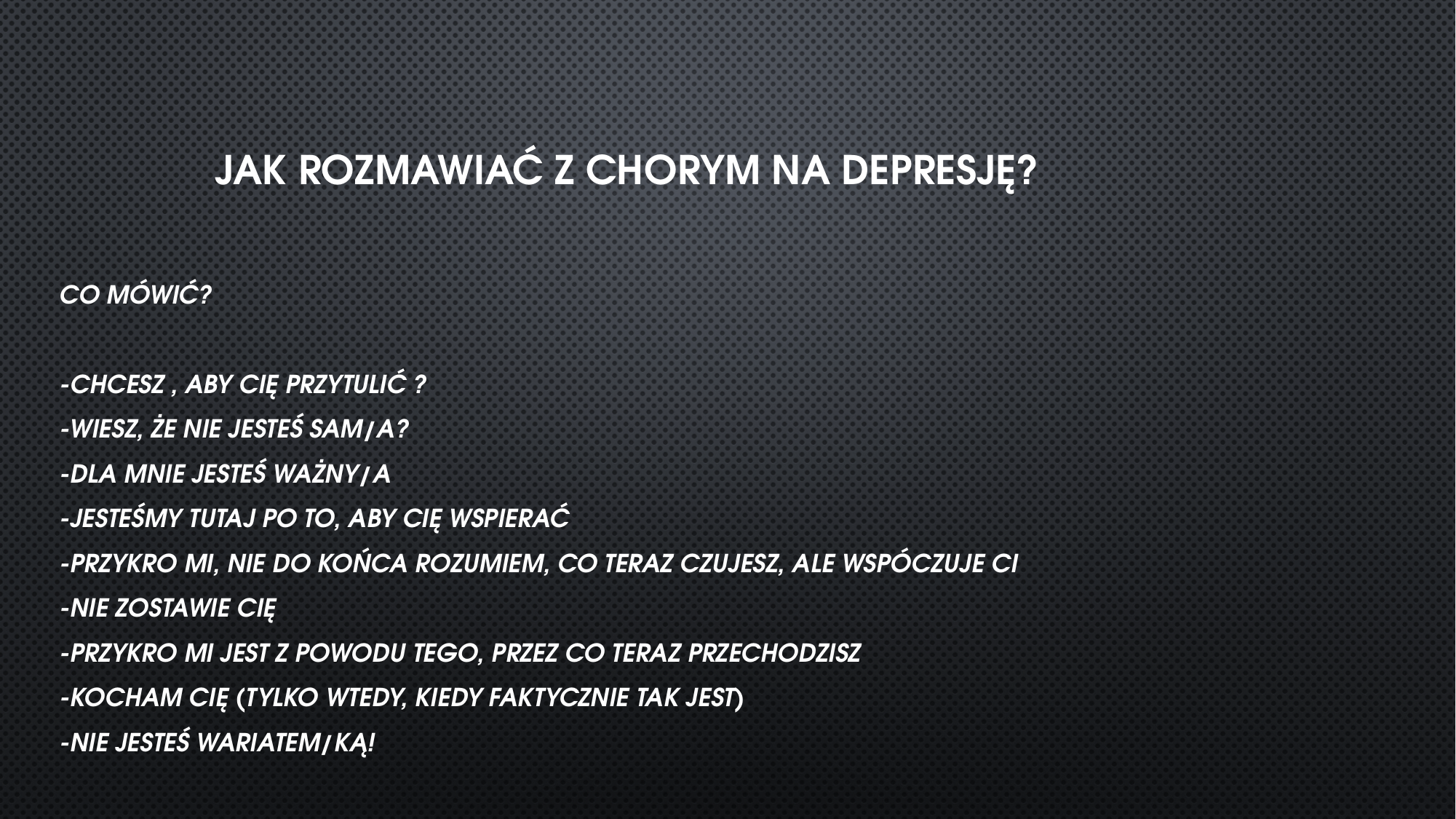

# Jak rozmawiać z chorym na depresję? Co mówić? -CHCESZ , ABY CIĘ PRZYTULIĆ ? -WIESZ, ŻE NIE JESTEŚ SAM/A? -DLA MNIE JESTEŚ WAŻNY/A -JESTEŚMY TUTAJ PO TO, ABY CIĘ WSPIERAĆ -PRZYKRO MI, NIE DO KOŃCA ROZUMIEM, CO TERAZ CZUJESZ, ALE WSPÓCZUJE CI -NIE ZOSTAWIE CIĘ -PRZYKRO MI JEST Z POWODU TEGO, PRZEZ CO TERAZ PRZECHODZISZ -KOCHAM CIĘ (TYLKO WTEDY, KIEDY FAKTYCZNIE TAK JEST) -NIE JESTEŚ WARIATEM/KĄ!